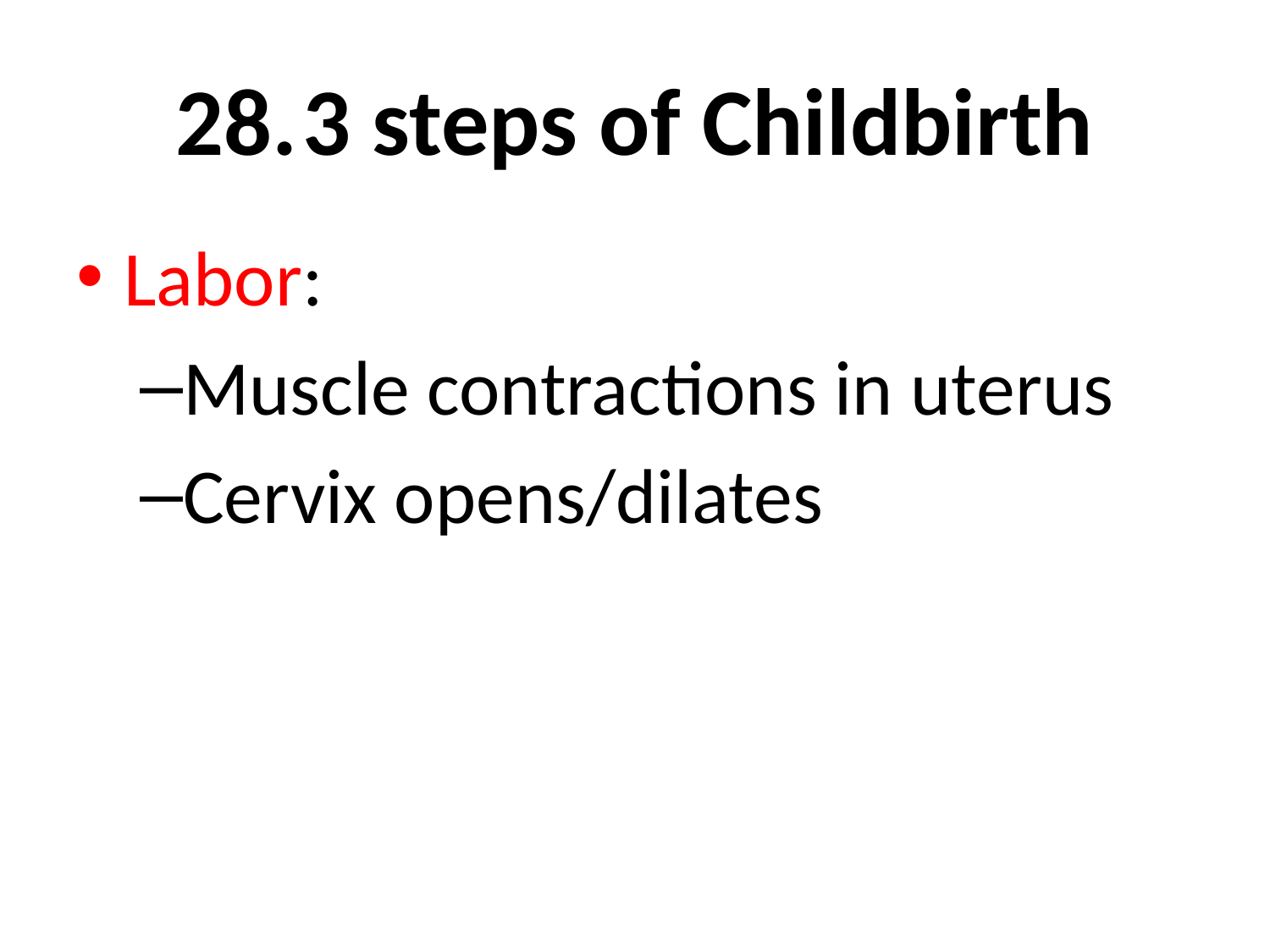

# 28.	3 steps of Childbirth
Labor:
Muscle contractions in uterus
Cervix opens/dilates